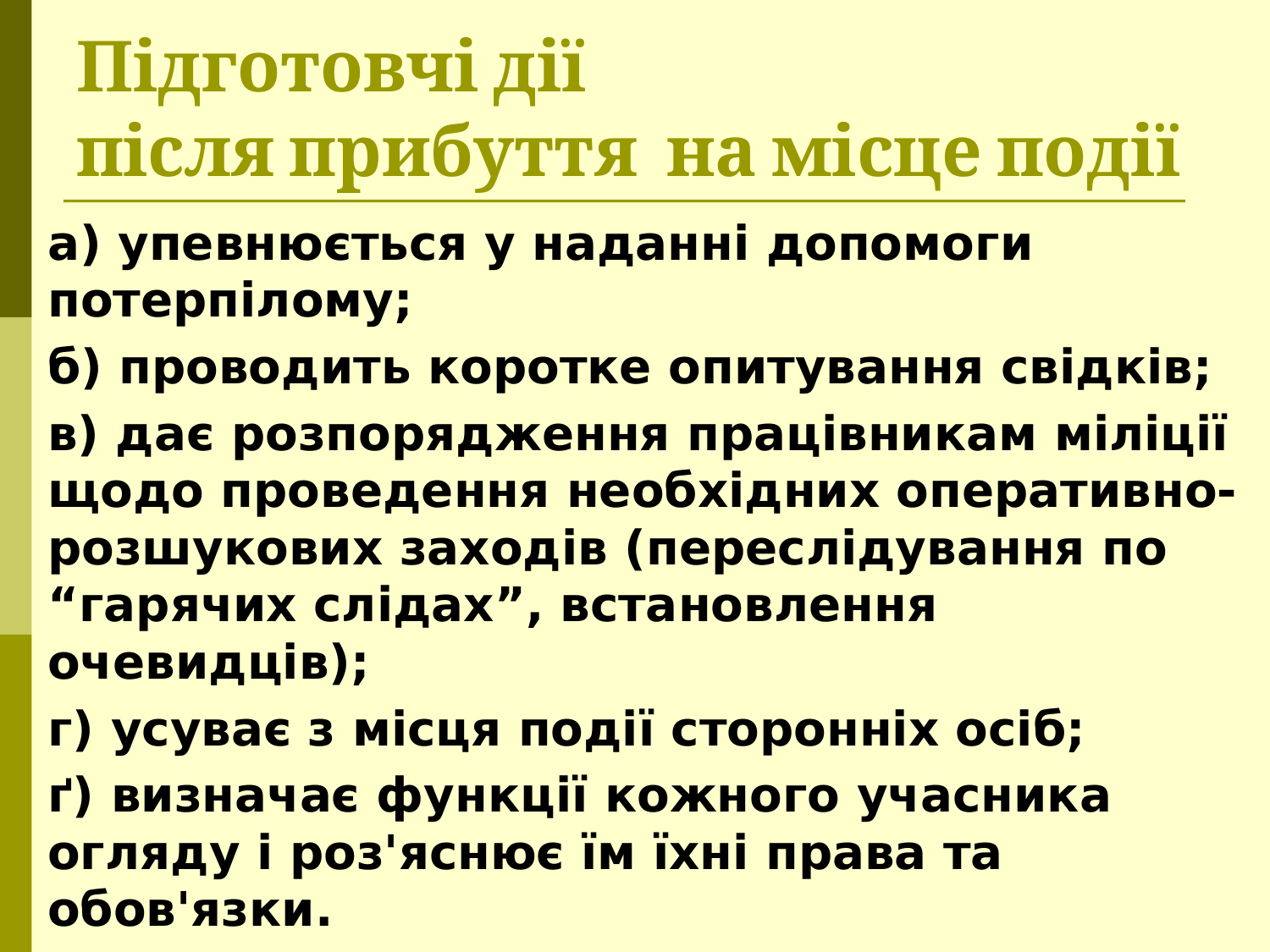

# Підготовчі дії після прибуття  на місце події
а) упевнюється у наданні допомоги потерпілому;
б) проводить коротке опитування свідків;
в) дає розпорядження працівникам міліції щодо проведення необхідних оперативно-розшукових заходів (переслідування по “гарячих слідах”, встановлення очевидців);
г) усуває з місця події сторонніх осіб;
ґ) визначає функції кожного учасника огляду і роз'яснює їм їхні права та обов'язки.